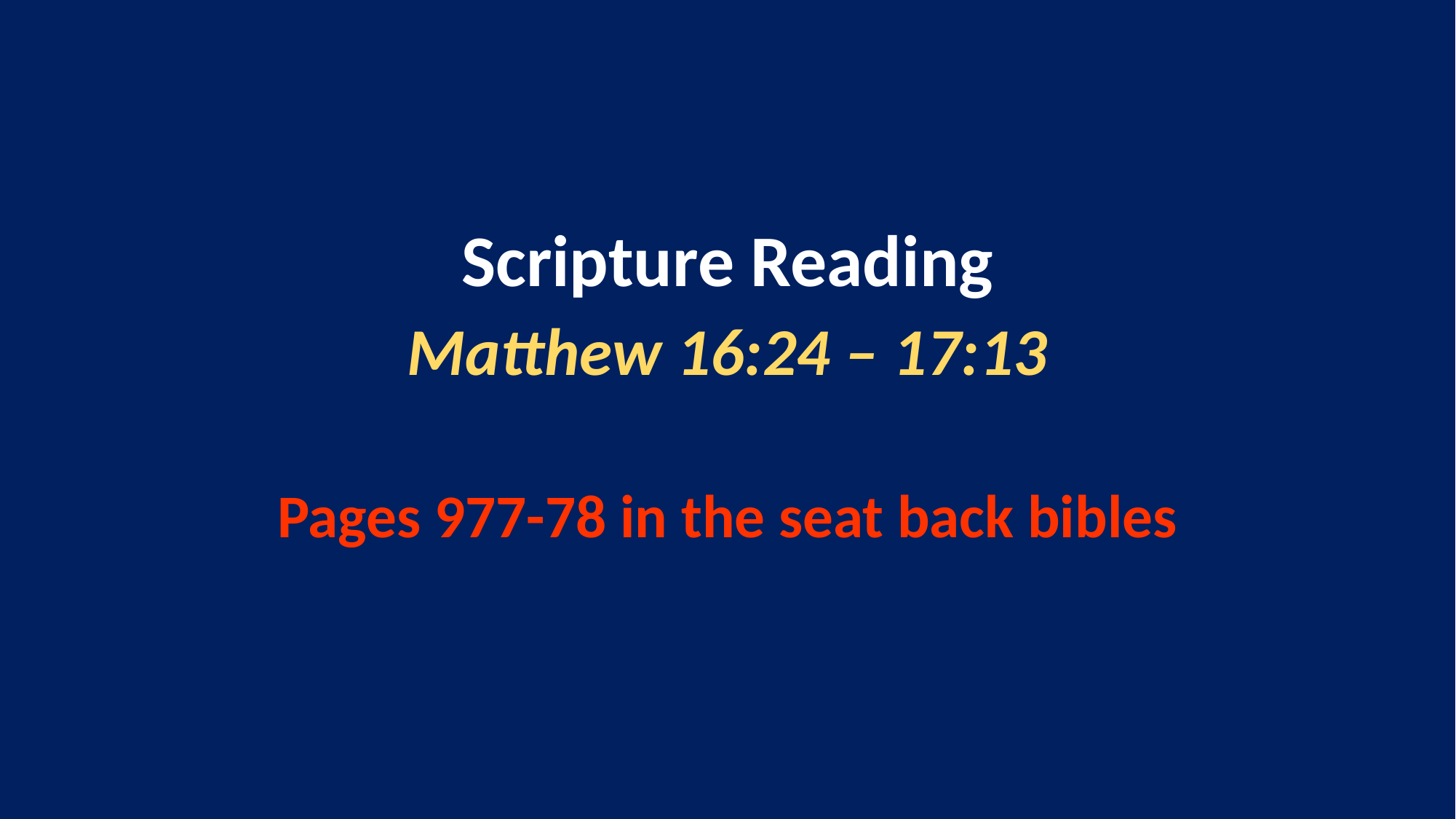

Scripture Reading
Matthew 16:24 – 17:13

Pages 977-78 in the seat back bibles